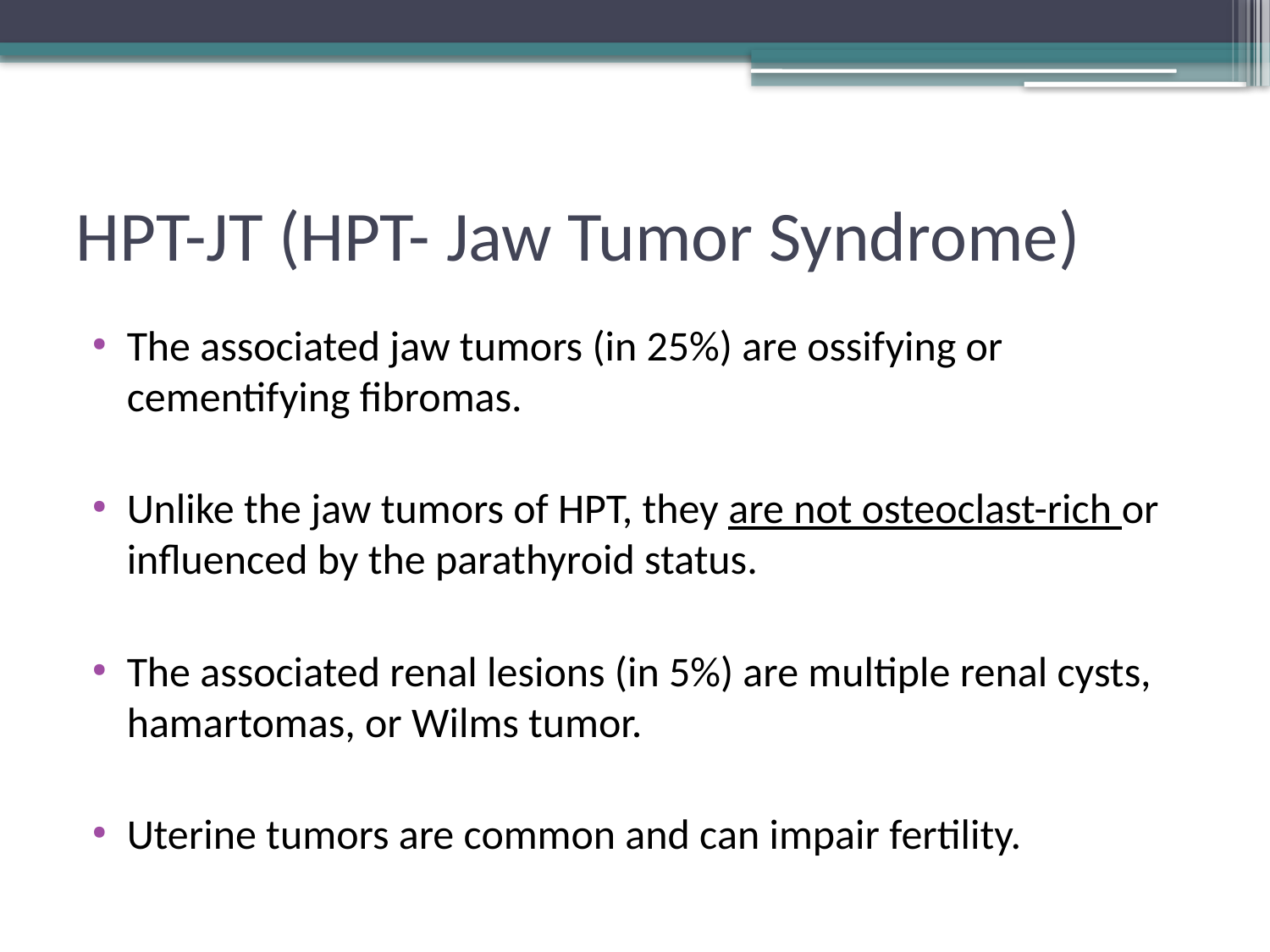

# HPT-JT (HPT- Jaw Tumor Syndrome)
The associated jaw tumors (in 25%) are ossifying or cementifying fibromas.

Unlike the jaw tumors of HPT, they are not osteoclast-rich or influenced by the parathyroid status.

The associated renal lesions (in 5%) are multiple renal cysts, hamartomas, or Wilms tumor.

Uterine tumors are common and can impair fertility.